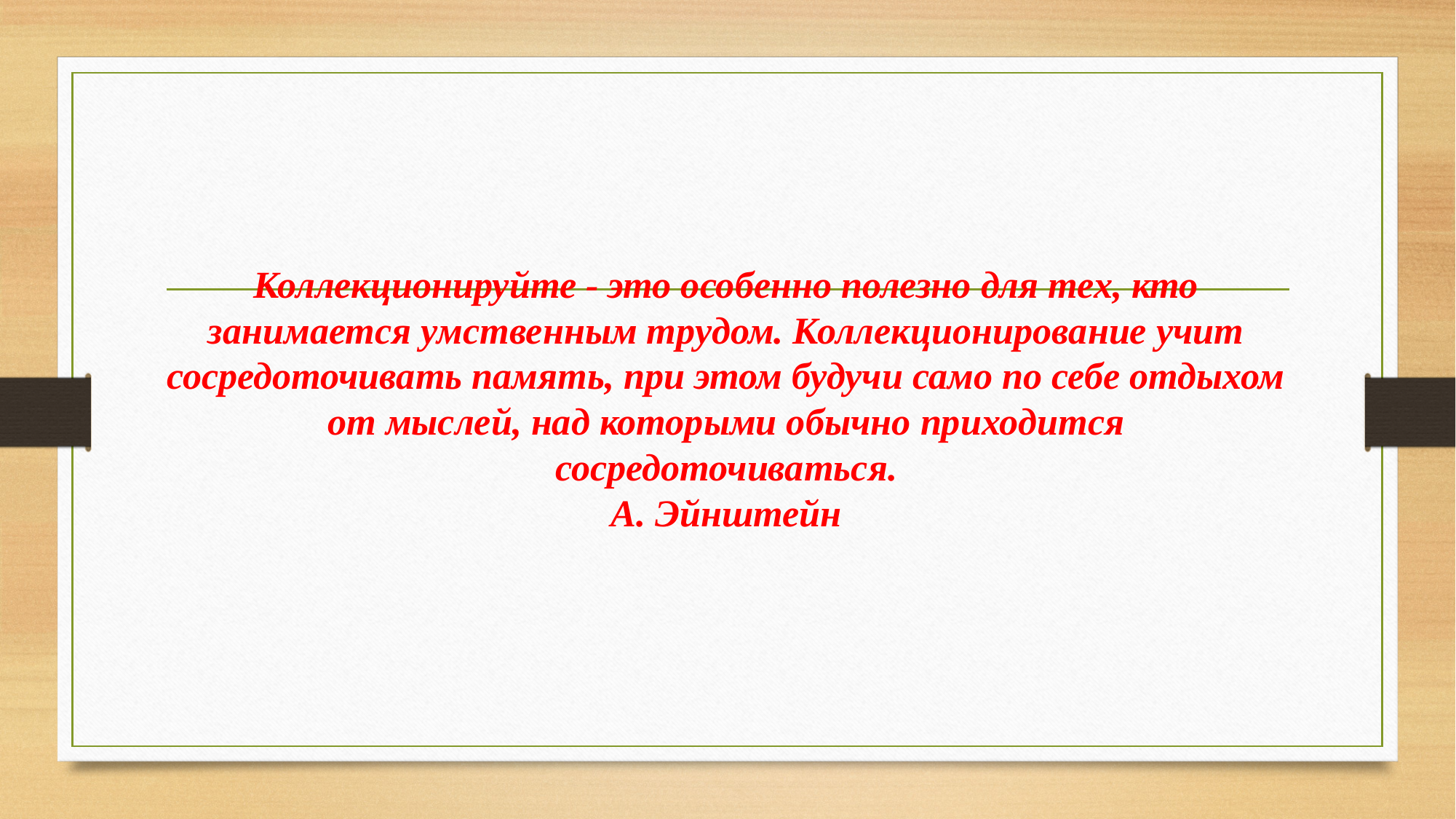

# Коллекционируйте - это особенно полезно для тех, кто занимается умственным трудом. Коллекционирование учит сосредоточивать память, при этом будучи само по себе отдыхом от мыслей, над которыми обычно приходится сосредоточиваться. А. Эйнштейн